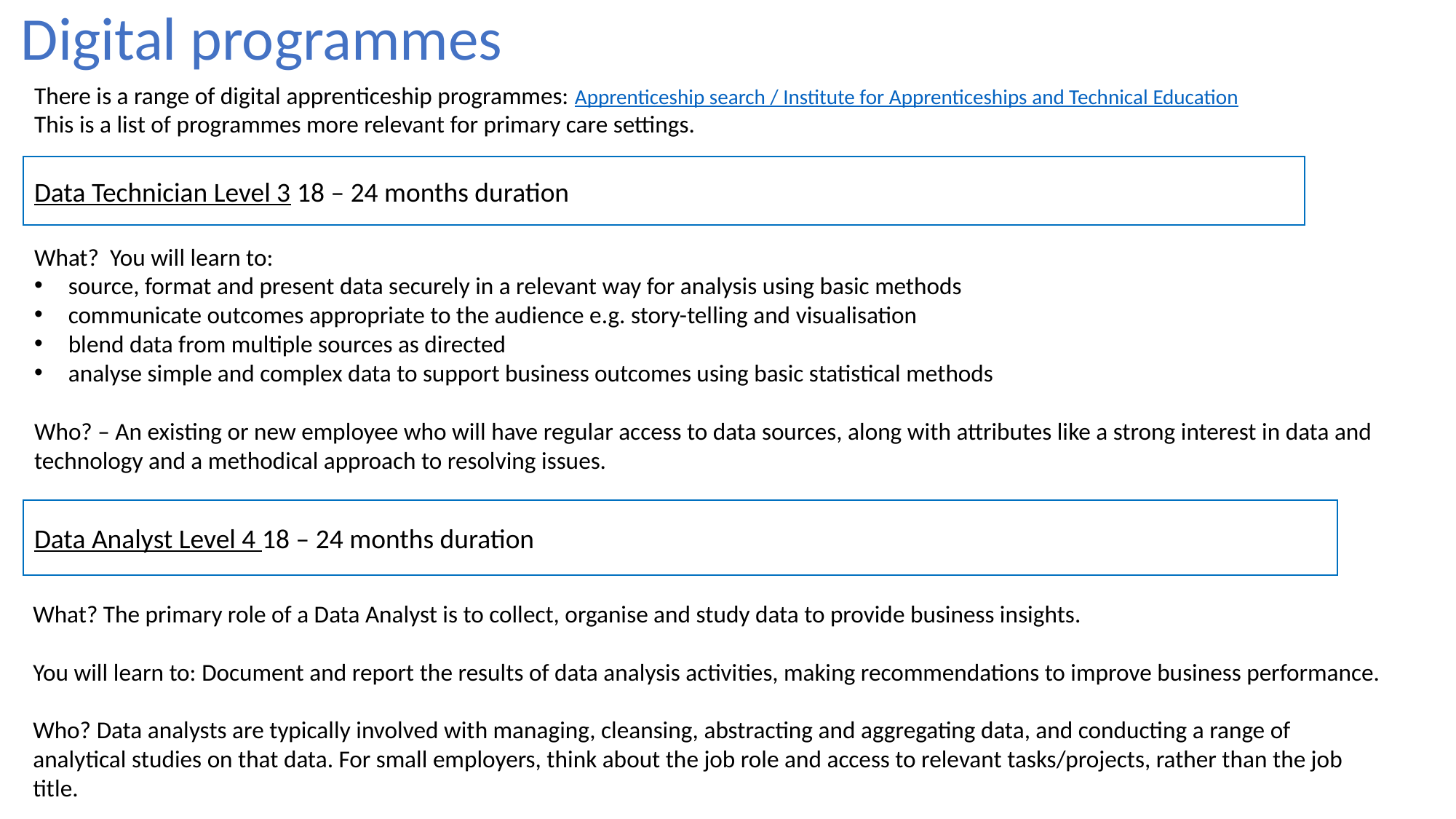

# Digital programmes
There is a range of digital apprenticeship programmes: Apprenticeship search / Institute for Apprenticeships and Technical Education
This is a list of programmes more relevant for primary care settings.
Data Technician Level 3 18 – 24 months duration
What?  You will learn to:
source, format and present data securely in a relevant way for analysis using basic methods
communicate outcomes appropriate to the audience e.g. story-telling and visualisation
blend data from multiple sources as directed
analyse simple and complex data to support business outcomes using basic statistical methods

Who? – An existing or new employee who will have regular access to data sources, along with attributes like a strong interest in data and technology and a methodical approach to resolving issues.
Data Analyst Level 4 18 – 24 months duration
What? The primary role of a Data Analyst is to collect, organise and study data to provide business insights.

You will learn to: Document and report the results of data analysis activities, making recommendations to improve business performance.

Who? Data analysts are typically involved with managing, cleansing, abstracting and aggregating data, and conducting a range of analytical studies on that data. For small employers, think about the job role and access to relevant tasks/projects, rather than the job title.

Who? The employee’s role has responsibility for ensuring that data is managed with compliance and security